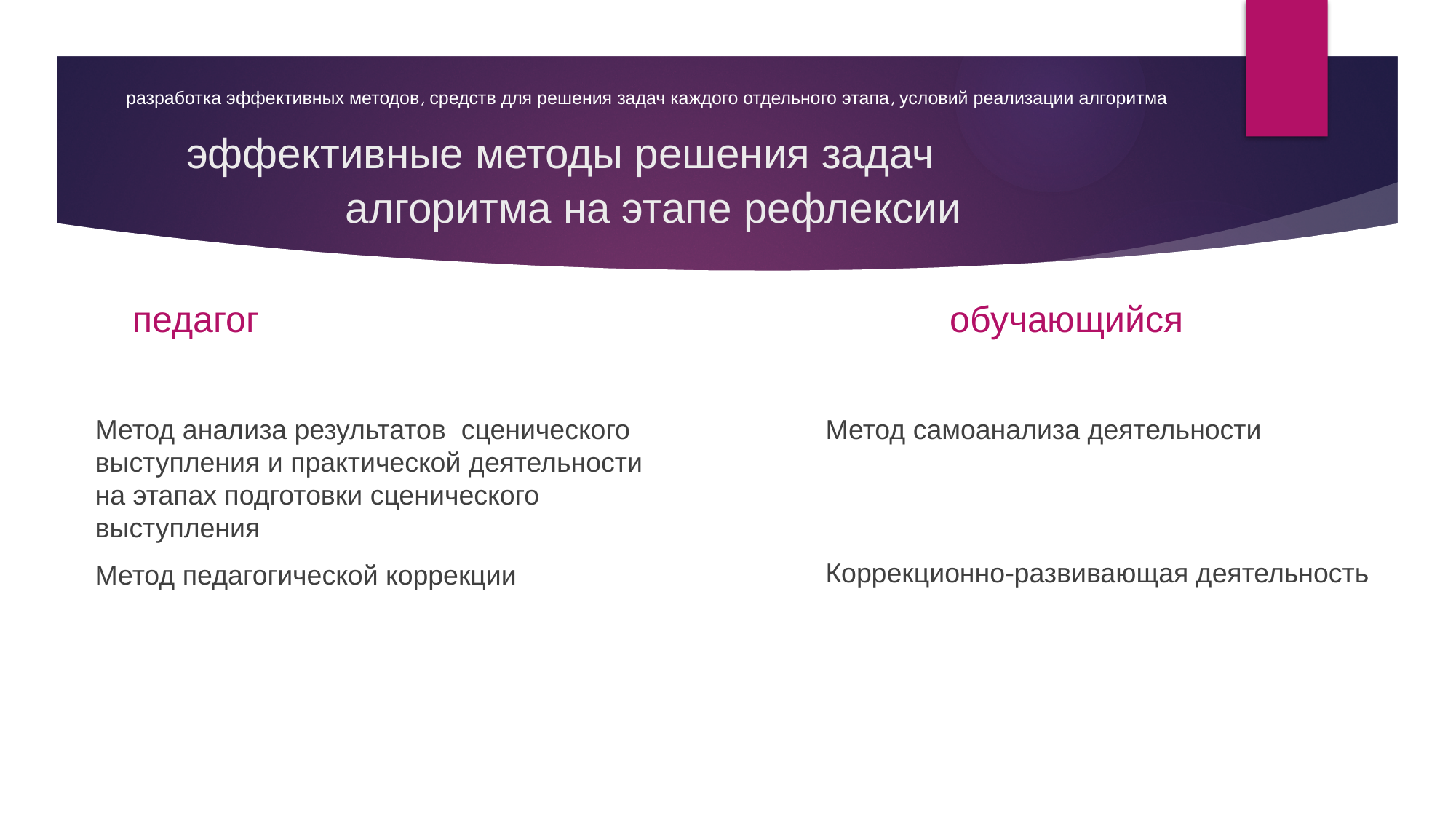

# разработка эффективных методов, средств для решения задач каждого отдельного этапа, условий реализации алгоритма эффективные методы решения задач                      алгоритма на этапе рефлексии

обучающийся

педагог
Метод самоанализа деятельности

Коррекционно-развивающая деятельность
Метод анализа результатов  сценического выступления и практической деятельности на этапах подготовки сценического выступления
Метод педагогической коррекции